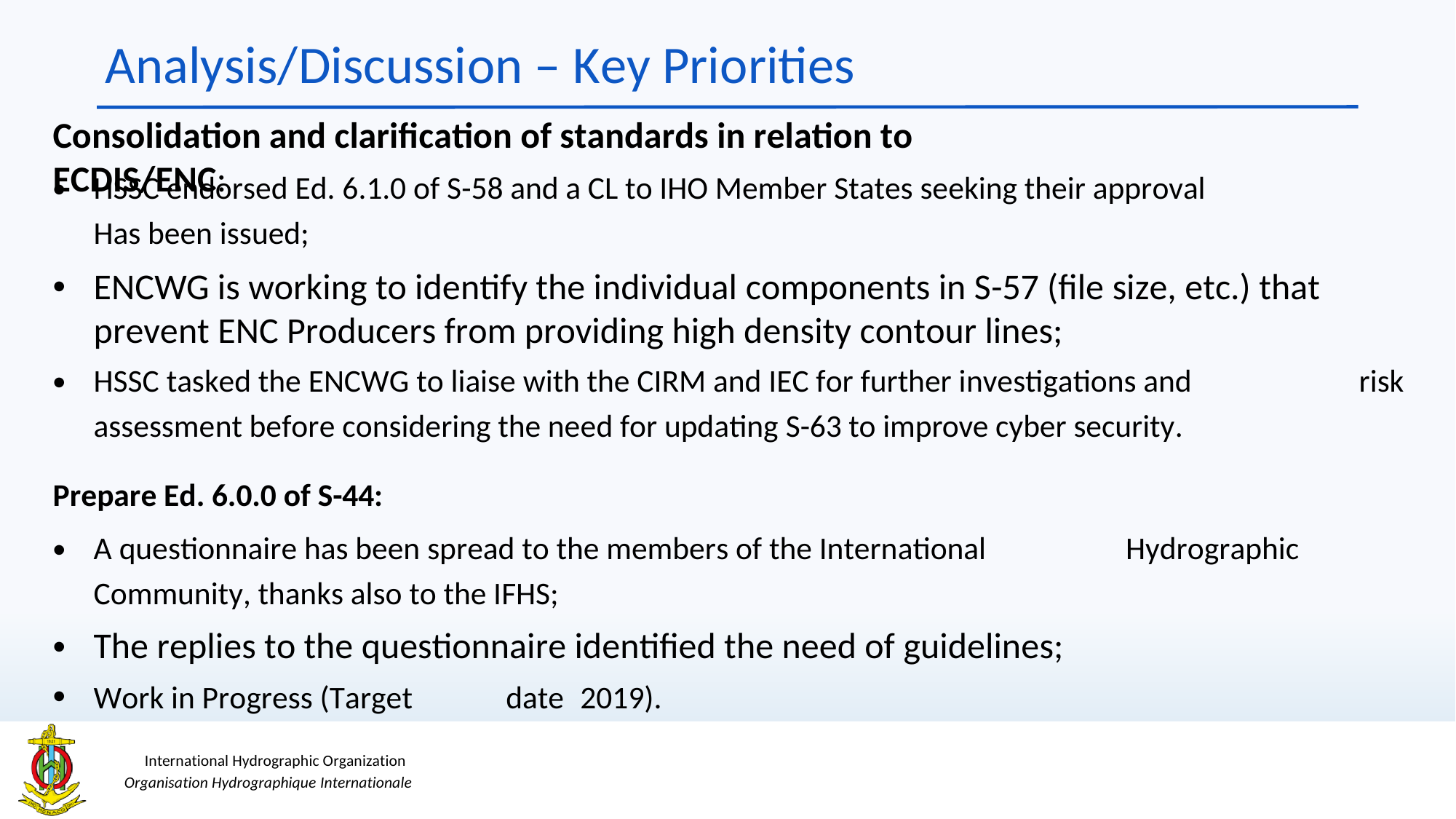

Analysis/Discussion – Key Priorities
Consolidation and clarification of standards in relation to ECDIS/ENC:

•
HSSC endorsed Ed. 6.1.0 of S-58 and a CL to IHO Member States seeking their approval
Has been issued;
ENCWG is working to identify the individual components in S-57 (file size, etc.) that prevent ENC Producers from providing high density contour lines;
•
•
HSSC tasked the ENCWG to liaise with the CIRM and IEC for further investigations and
assessment before considering the need for updating S-63 to improve cyber security.
risk
Prepare Ed. 6.0.0 of S-44:
•
A questionnaire has been spread to the members of the International
Community, thanks also to the IFHS;
The replies to the questionnaire identified the need of guidelines;
Hydrographic
•
•
Work in Progress (Target
date
2019).

International Hydrographic Organization
Organisation Hydrographique Internationale